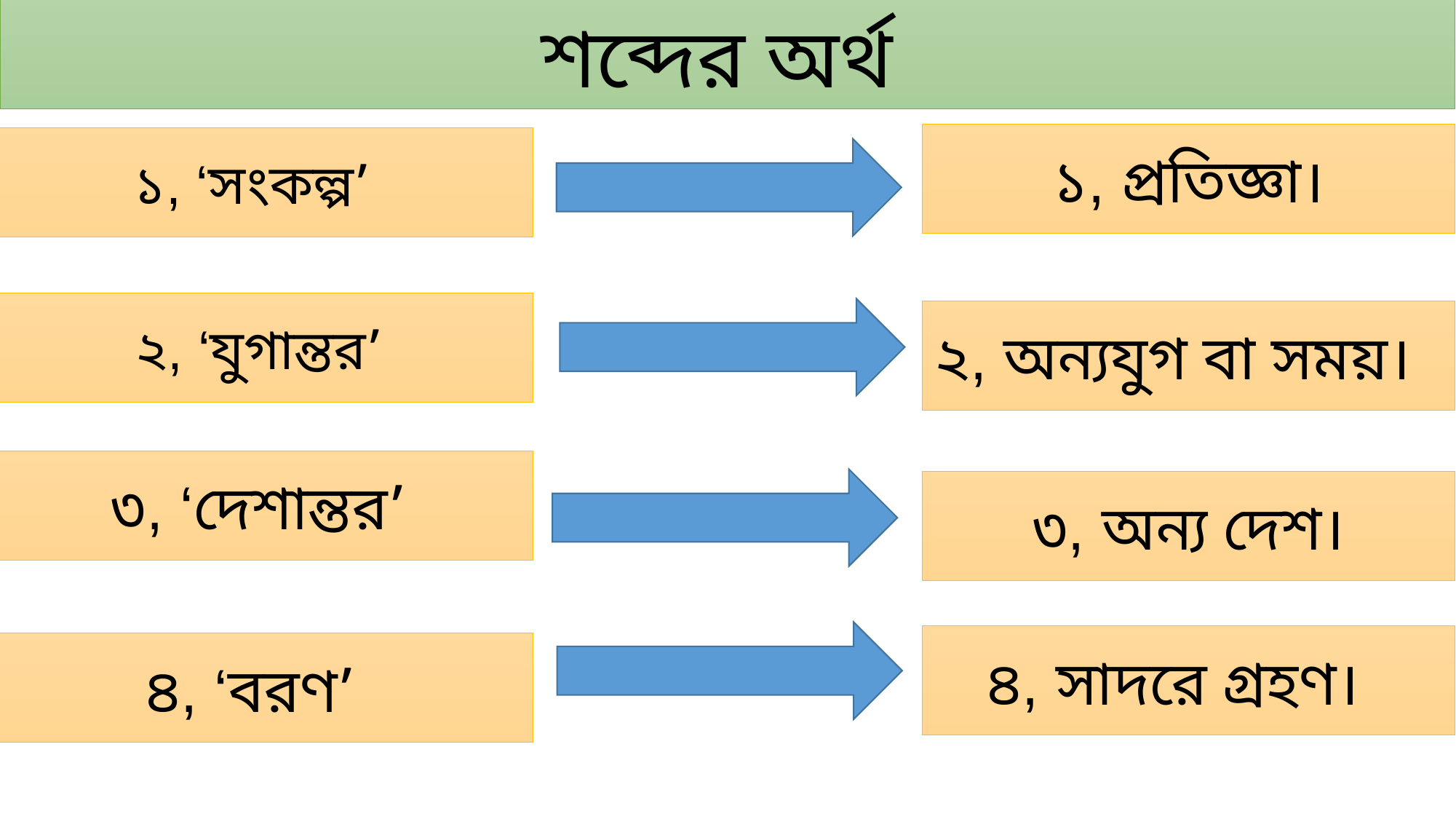

শব্দের অর্থ
১, প্রতিজ্ঞা।
১, ‘সংকল্প’

২, ‘যুগান্তর’

২, অন্যযুগ বা সময়।
৩, ‘দেশান্তর’

৩, অন্য দেশ।

৪, সাদরে গ্রহণ।
৪, ‘বরণ’